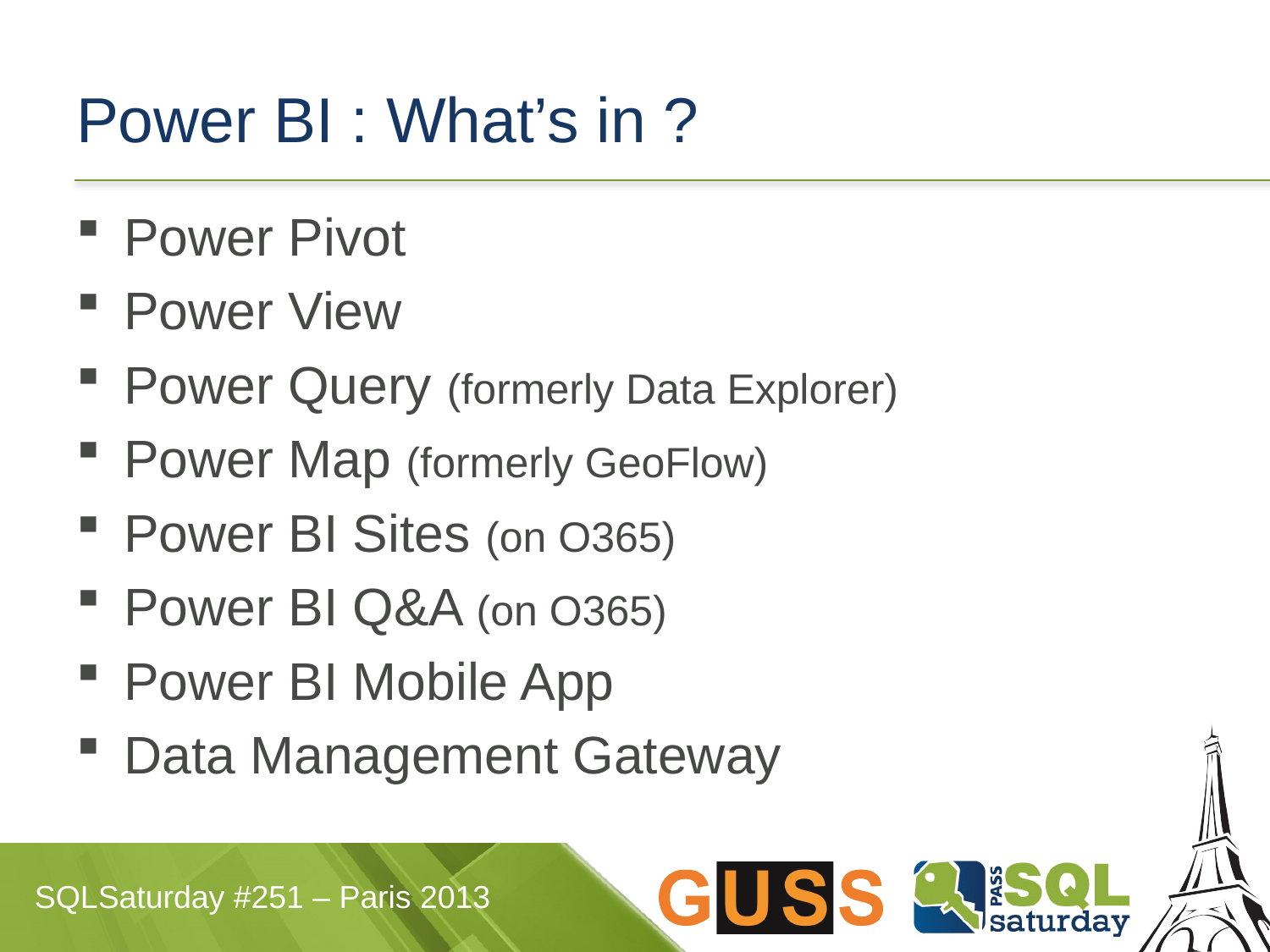

# Power BI : What’s in ?
Power Pivot
Power View
Power Query (formerly Data Explorer)
Power Map (formerly GeoFlow)
Power BI Sites (on O365)
Power BI Q&A (on O365)
Power BI Mobile App
Data Management Gateway